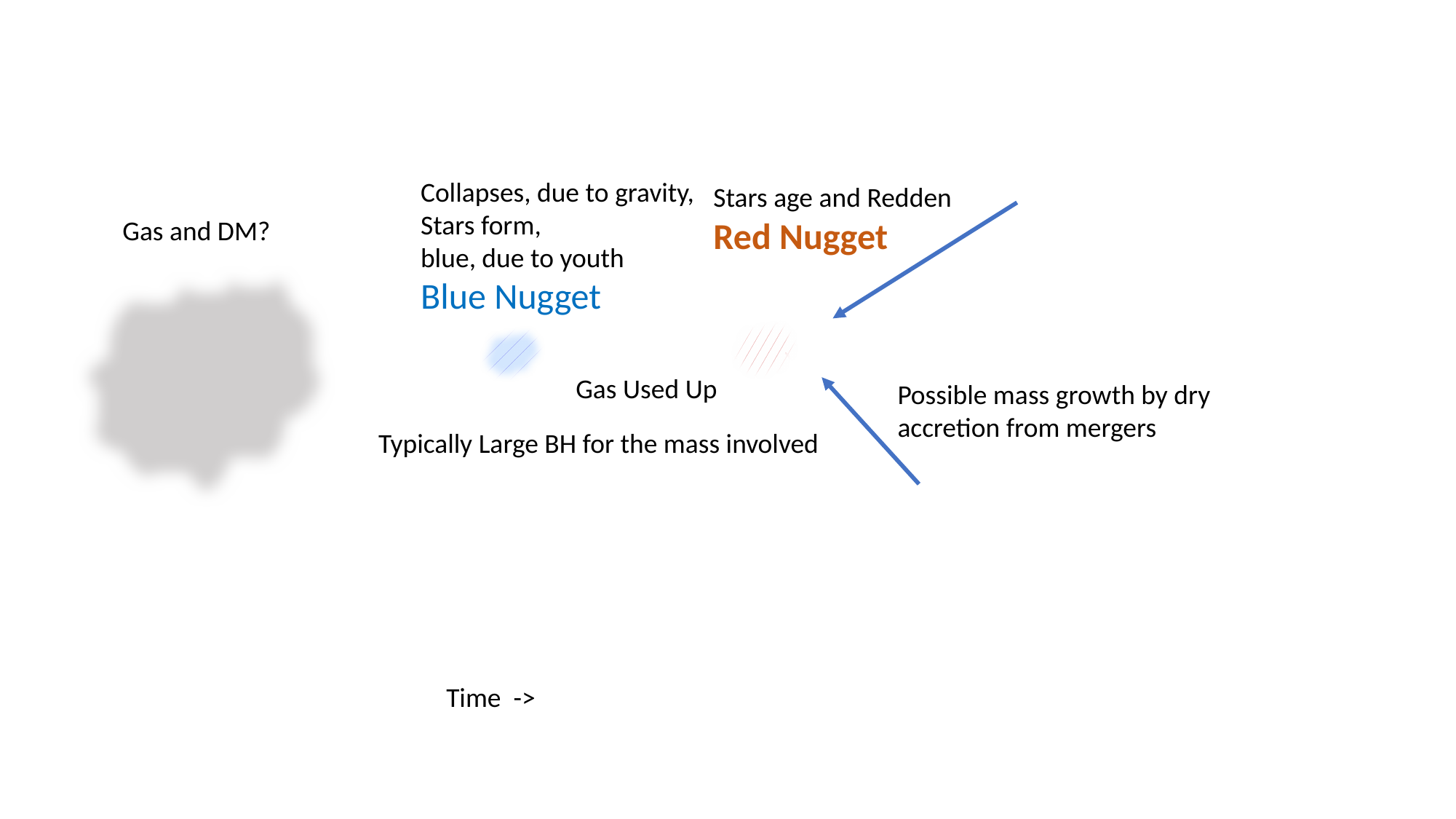

Collapses, due to gravity,
Stars form,
blue, due to youth
Blue Nugget
Stars age and Redden
Red Nugget
Gas and DM?

Gas Used Up
Possible mass growth by dry accretion from mergers
Typically Large BH for the mass involved
Time  ->